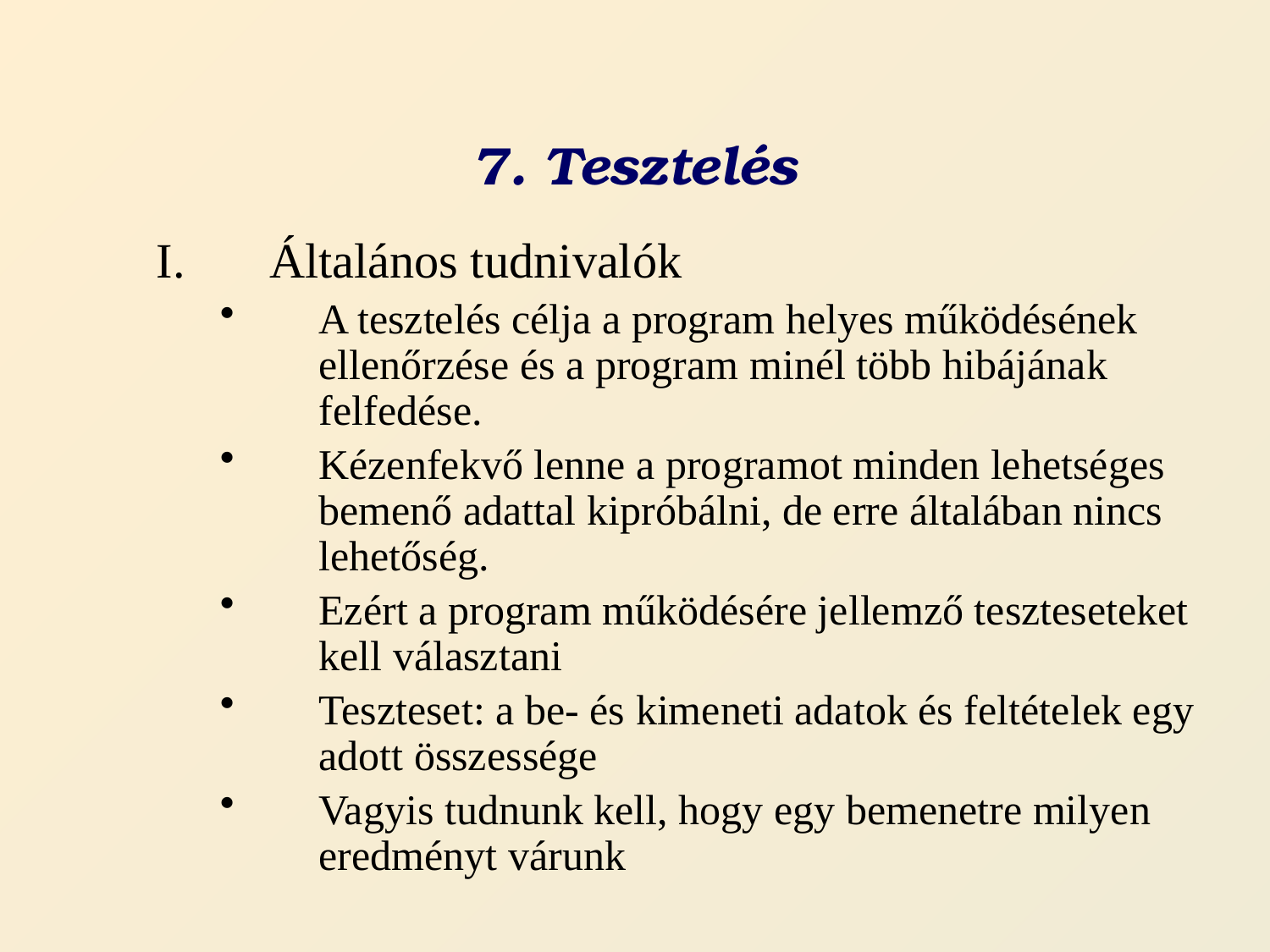

# 7. Tesztelés
Általános tudnivalók
A tesztelés célja a program helyes működésének ellenőrzése és a program minél több hibájának felfedése.
Kézenfekvő lenne a programot minden lehetséges bemenő adattal kipróbálni, de erre általában nincs lehetőség.
Ezért a program működésére jellemző teszteseteket kell választani
Teszteset: a be- és kimeneti adatok és feltételek egy adott összessége
Vagyis tudnunk kell, hogy egy bemenetre milyen eredményt várunk